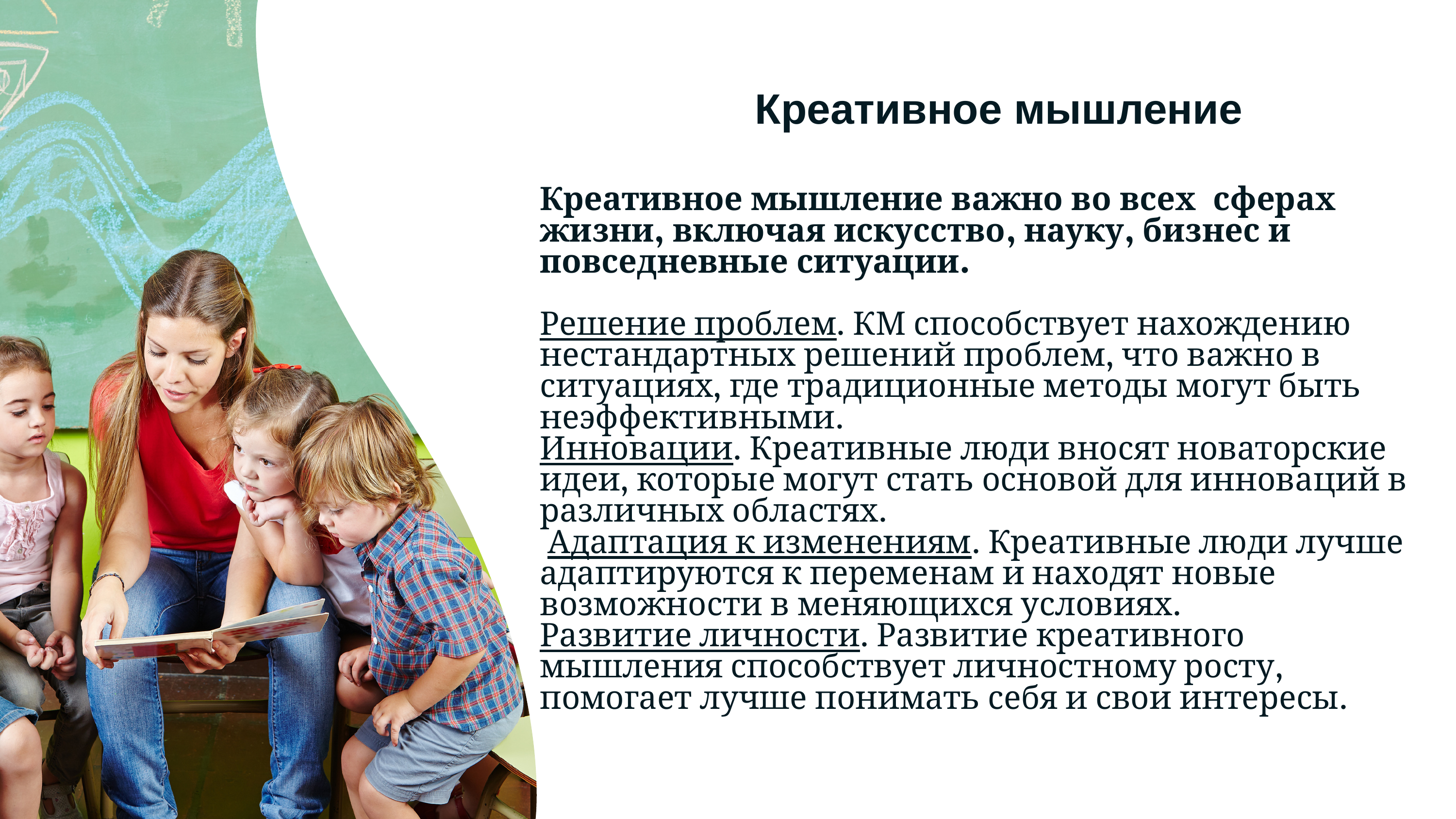

Креативное мышление

Креативное мышление важно во всех  сферах жизни, включая искусство, науку, бизнес и повседневные ситуации.

Решение проблем. КМ способствует нахождению нестандартных решений проблем, что важно в ситуациях, где традиционные методы могут быть неэффективными.
Инновации. Креативные люди вносят новаторские идеи, которые могут стать основой для инноваций в различных областях.
 Адаптация к изменениям. Креативные люди лучше адаптируются к переменам и находят новые возможности в меняющихся условиях.
Развитие личности. Развитие креативного мышления способствует личностному росту, помогает лучше понимать себя и свои интересы.